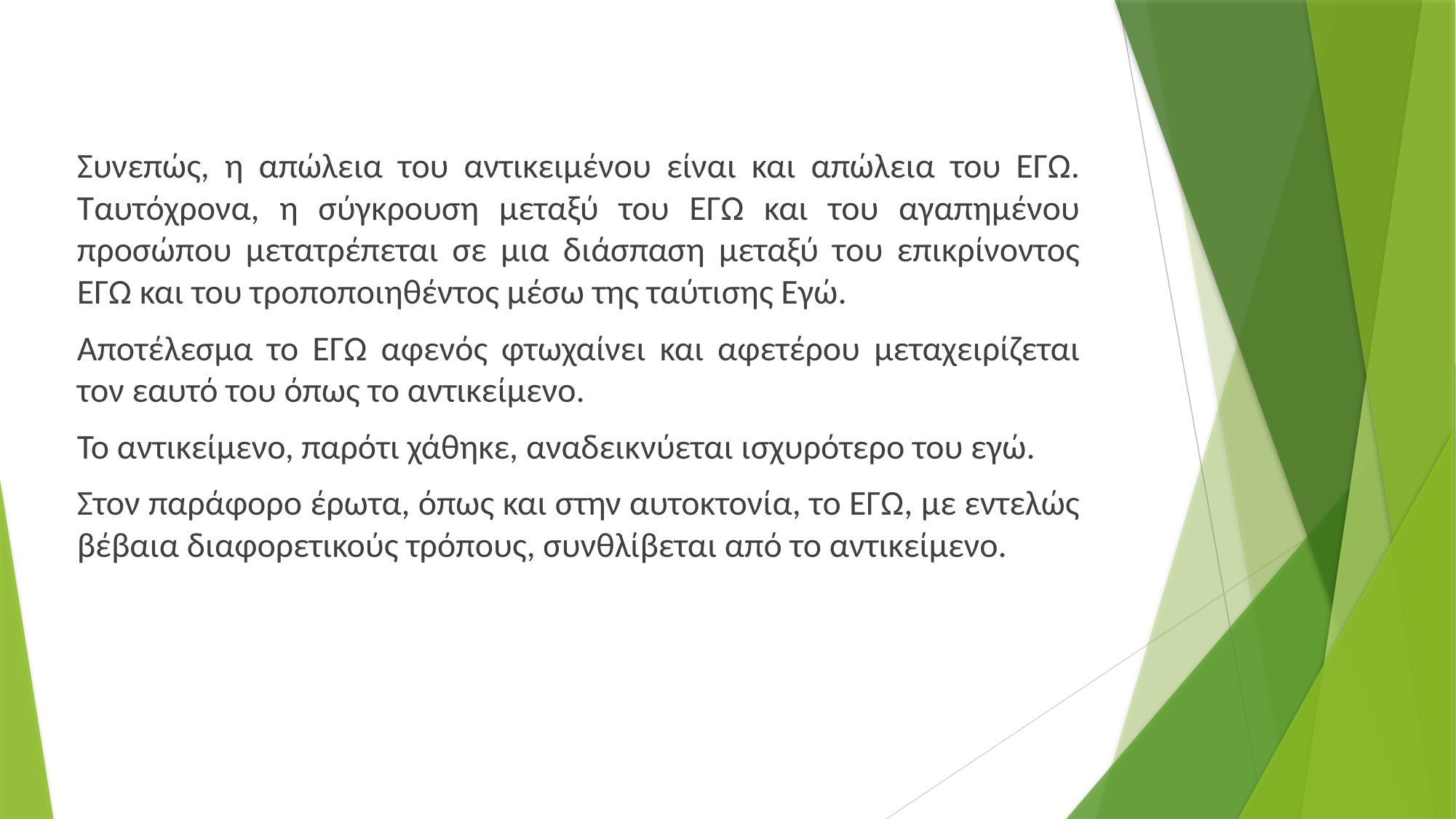

Συνεπώς, η απώλεια του αντικειμένου είναι και απώλεια του ΕΓΩ. Ταυτόχρονα, η σύγκρουση μεταξύ του ΕΓΩ και του αγαπημένου προσώπου μετατρέπεται σε μια διάσπαση μεταξύ του επικρίνοντος ΕΓΩ και του τροποποιηθέντος μέσω της ταύτισης Εγώ.
Αποτέλεσμα το ΕΓΩ αφενός φτωχαίνει και αφετέρου μεταχειρίζεται τον εαυτό του όπως το αντικείμενο.
Το αντικείμενο, παρότι χάθηκε, αναδεικνύεται ισχυρότερο του εγώ.
Στον παράφορο έρωτα, όπως και στην αυτοκτονία, το ΕΓΩ, με εντελώς βέβαια διαφορετικούς τρόπους, συνθλίβεται από το αντικείμενο.